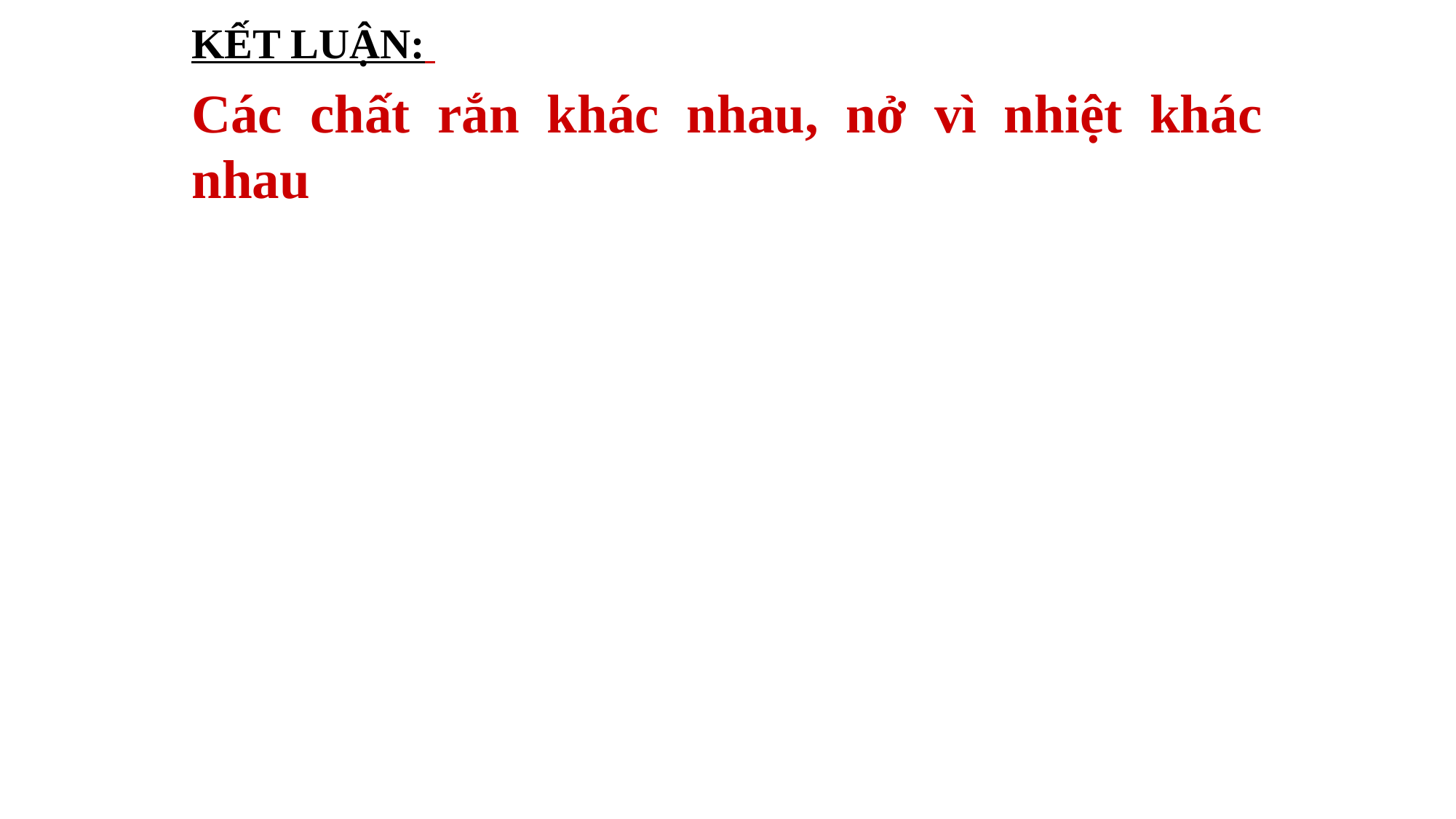

KẾT LUẬN:
Các chất rắn khác nhau, nở vì nhiệt khác nhau